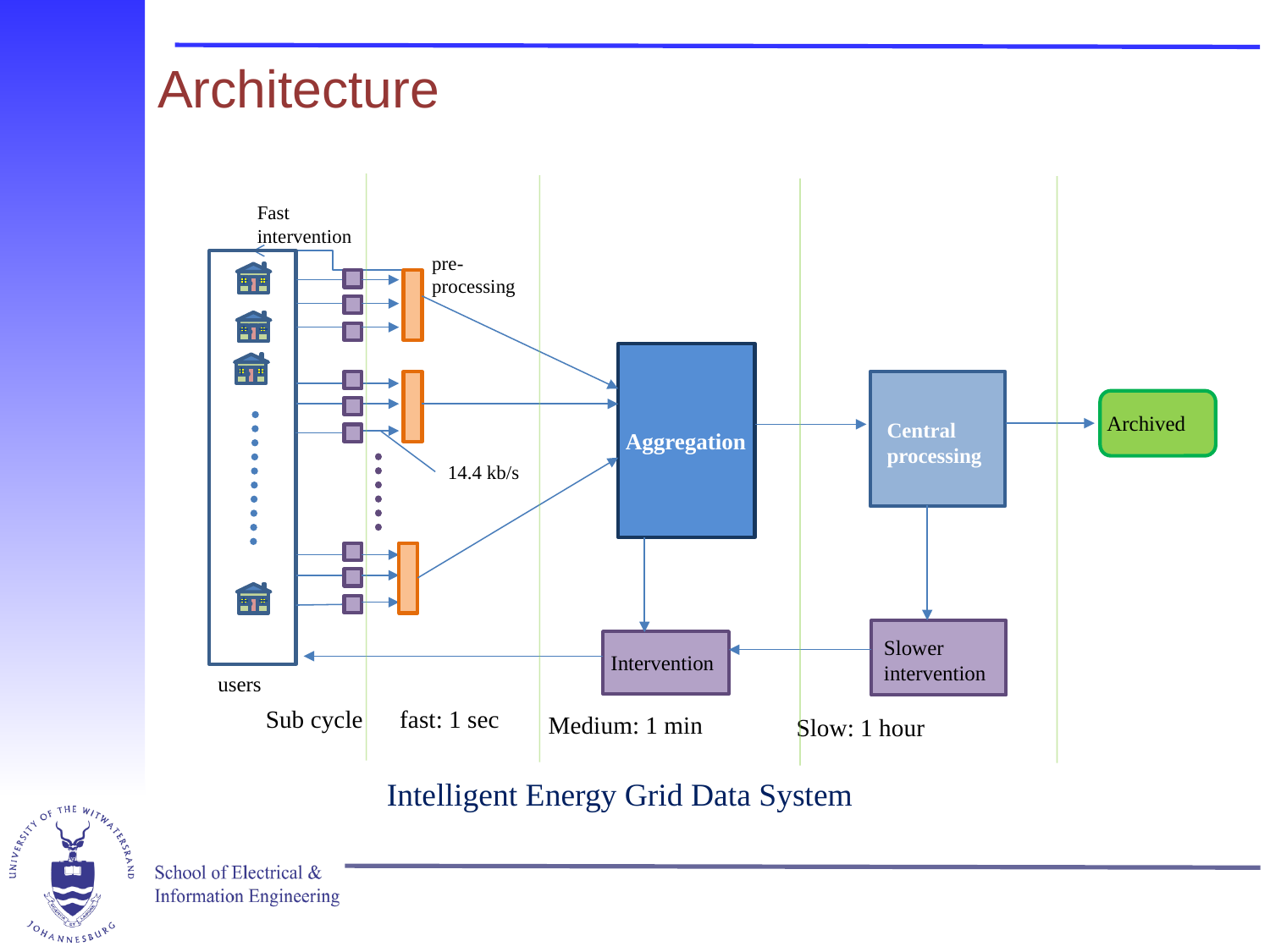

# Architecture

Central processing
Aggregation
Archived
users
Sub cycle      fast: 1 sec
Slower intervention
Intervention
pre-processing
14.4 kb/s
Intelligent Energy Grid Data System
Fast intervention
Medium: 1 min
Slow: 1 hour